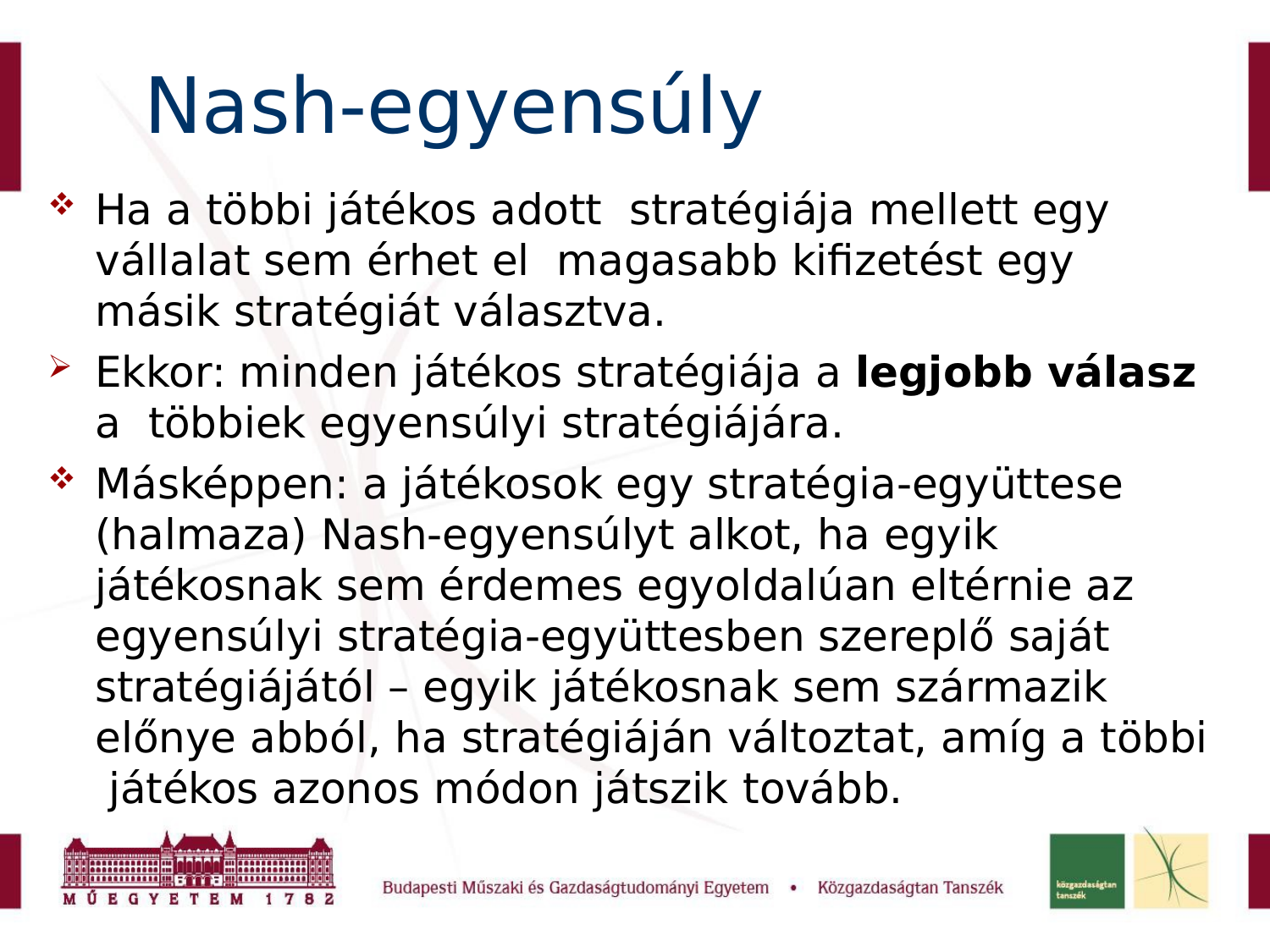

# Nash-egyensúly
Ha a többi játékos adott  stratégiája mellett egy vállalat sem érhet el  magasabb kifizetést egy másik stratégiát választva.
Ekkor: minden játékos stratégiája a legjobb válasz a  többiek egyensúlyi stratégiájára.
Másképpen: a játékosok egy stratégia-együttese  (halmaza) Nash-egyensúlyt alkot, ha egyik  játékosnak sem érdemes egyoldalúan eltérnie az  egyensúlyi stratégia-együttesben szereplő saját  stratégiájától – egyik játékosnak sem származik  előnye abból, ha stratégiáján változtat, amíg a többi  játékos azonos módon játszik tovább.